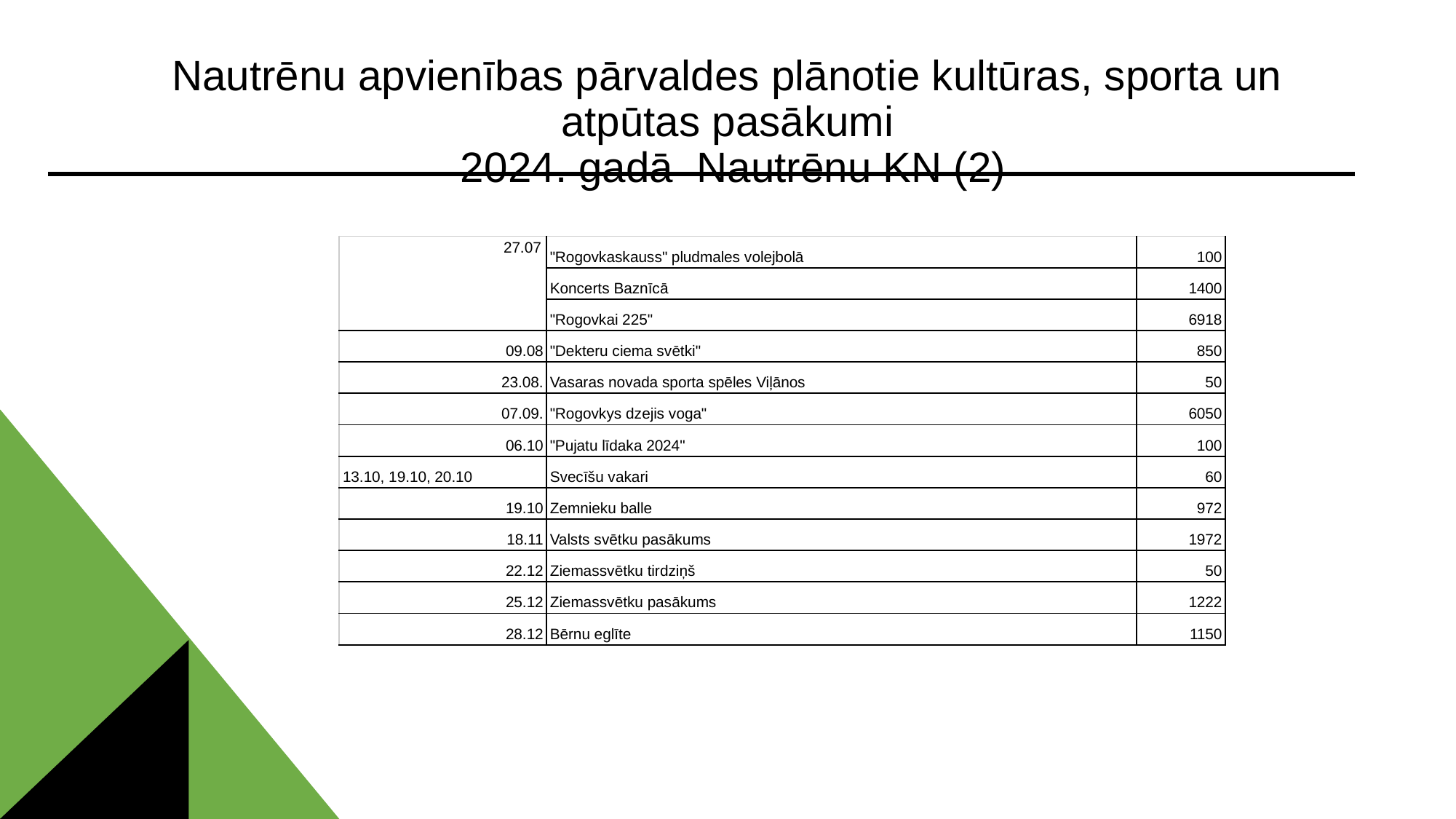

# Nautrēnu apvienības pārvaldes plānotie kultūras, sporta un atpūtas pasākumi 2024. gadā  Nautrēnu KN (2)
| 27.07 | "Rogovkaskauss" pludmales volejbolā | 100 |
| --- | --- | --- |
|  | Koncerts Baznīcā | 1400 |
|  | "Rogovkai 225" | 6918 |
| 09.08 | "Dekteru ciema svētki" | 850 |
| 23.08. | Vasaras novada sporta spēles Viļānos | 50 |
| 07.09. | "Rogovkys dzejis voga" | 6050 |
| 06.10 | "Pujatu līdaka 2024" | 100 |
| 13.10, 19.10, 20.10 | Svecīšu vakari | 60 |
| 19.10 | Zemnieku balle | 972 |
| 18.11 | Valsts svētku pasākums | 1972 |
| 22.12 | Ziemassvētku tirdziņš | 50 |
| 25.12 | Ziemassvētku pasākums | 1222 |
| 28.12 | Bērnu eglīte | 1150 |